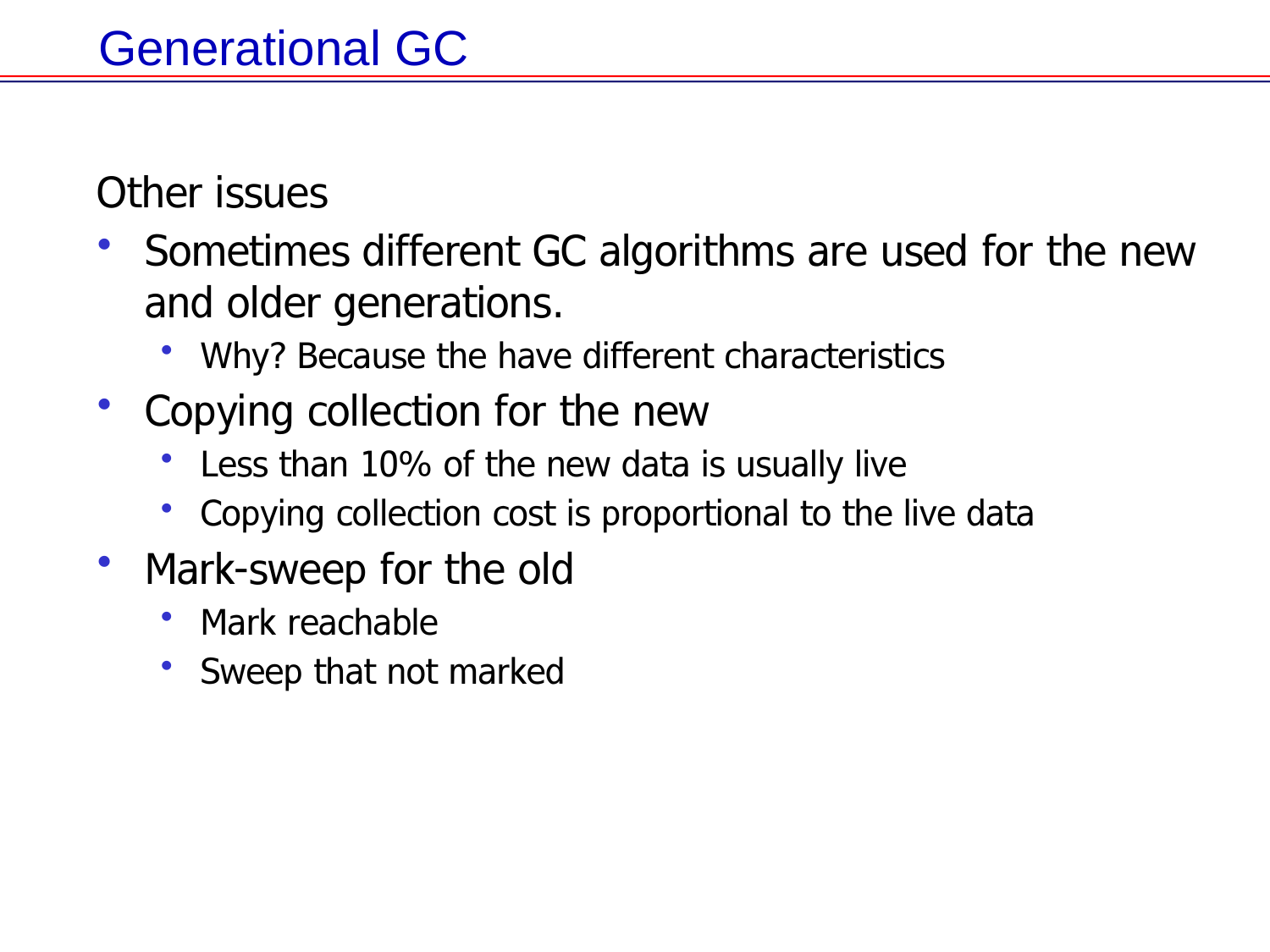

# Generational GC
Other issues
Sometimes different GC algorithms are used for the new and older generations.
Why? Because the have different characteristics
Copying collection for the new
Less than 10% of the new data is usually live
Copying collection cost is proportional to the live data
Mark-sweep for the old
Mark reachable
Sweep that not marked